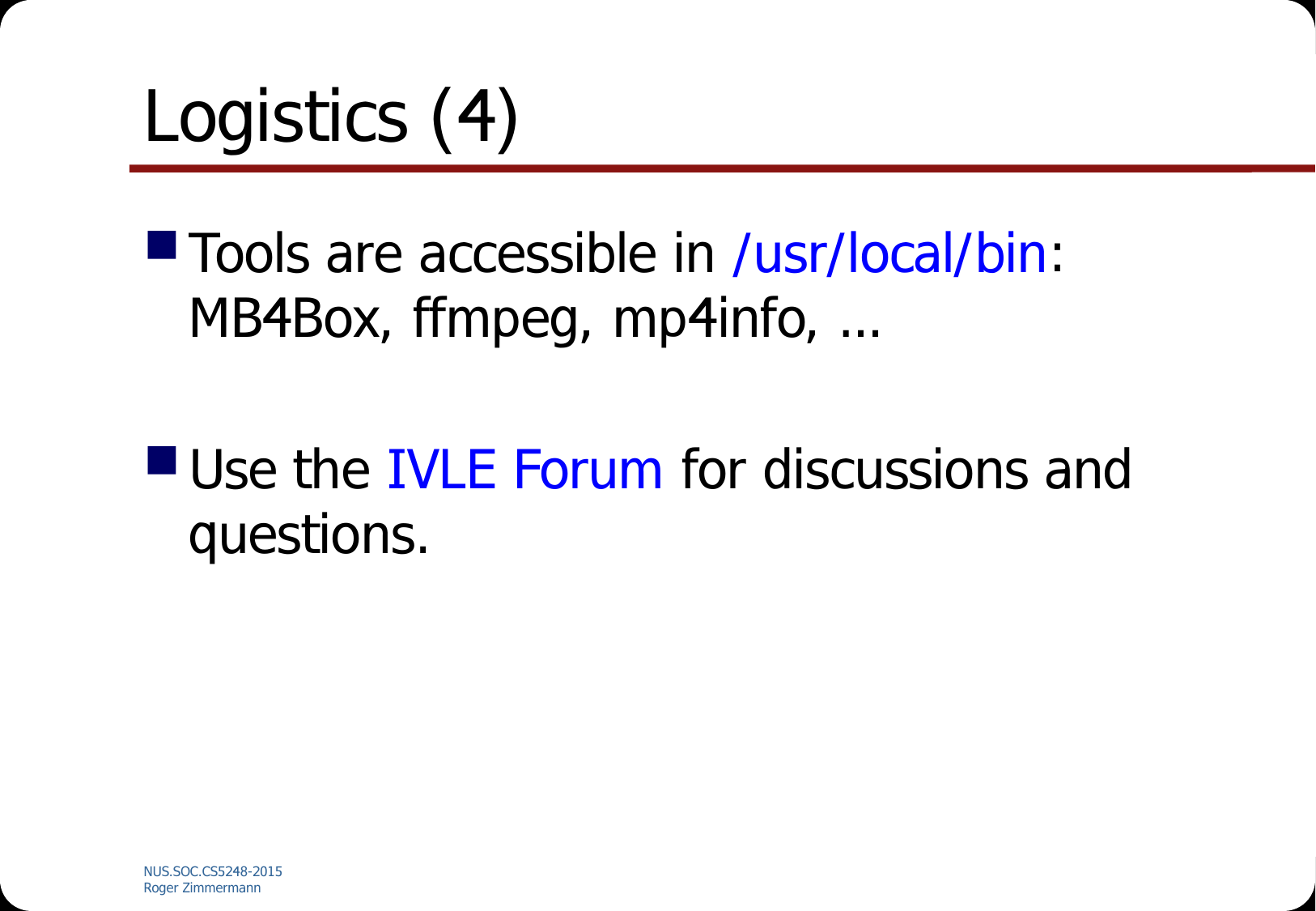

# Logistics (4)
Tools are accessible in /usr/local/bin:
MB4Box, ffmpeg, mp4info, …

Use the IVLE Forum for discussions and questions.

NUS.SOC.CS5248-2015
Roger Zimmermann